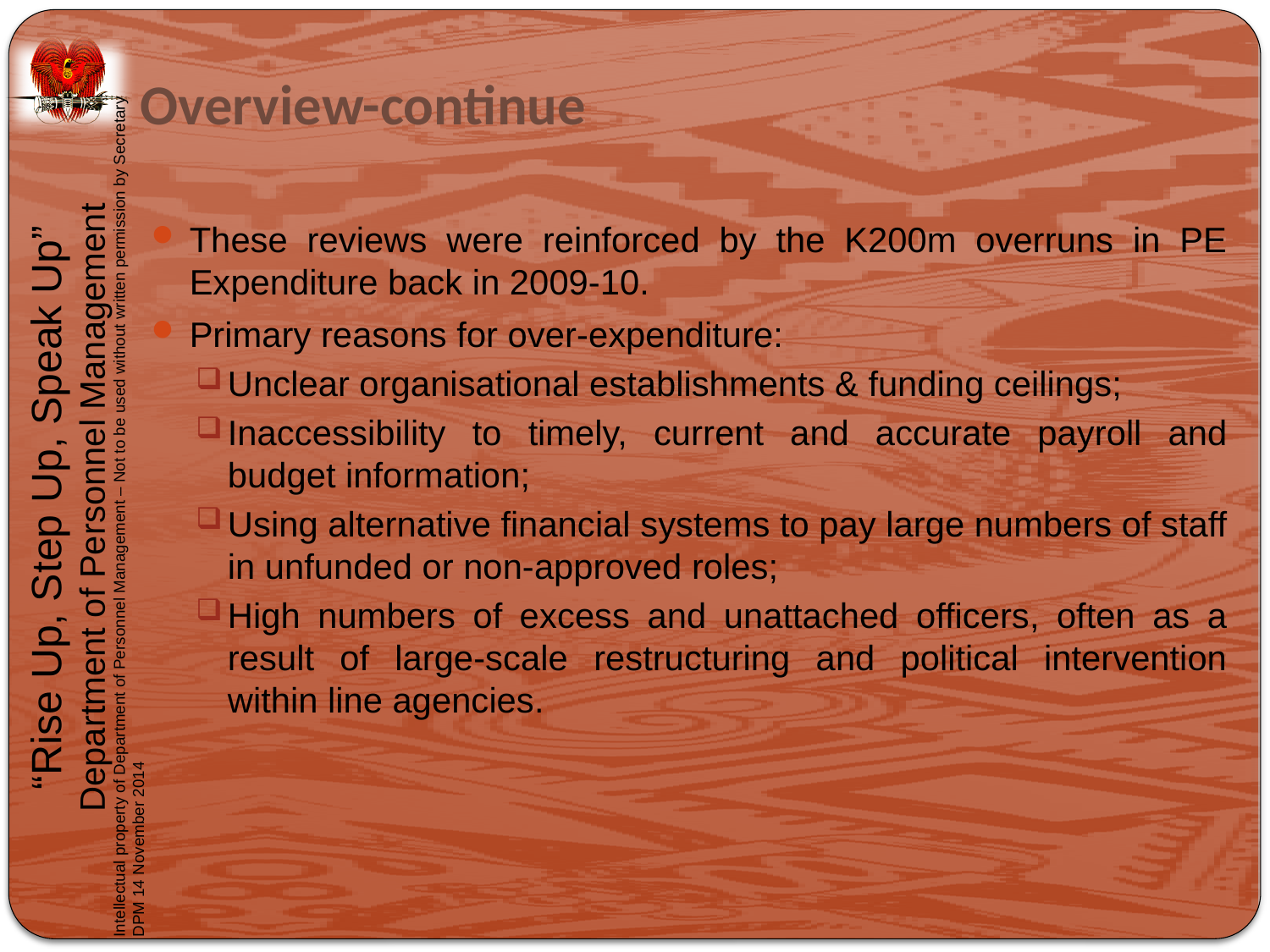

# Overview-continue

These reviews were reinforced by the K200m overruns in PE Expenditure back in 2009-10.
Primary reasons for over-expenditure:
Unclear organisational establishments & funding ceilings;
Inaccessibility to timely, current and accurate payroll and budget information;
Using alternative financial systems to pay large numbers of staff in unfunded or non-approved roles;
High numbers of excess and unattached officers, often as a result of large-scale restructuring and political intervention within line agencies.